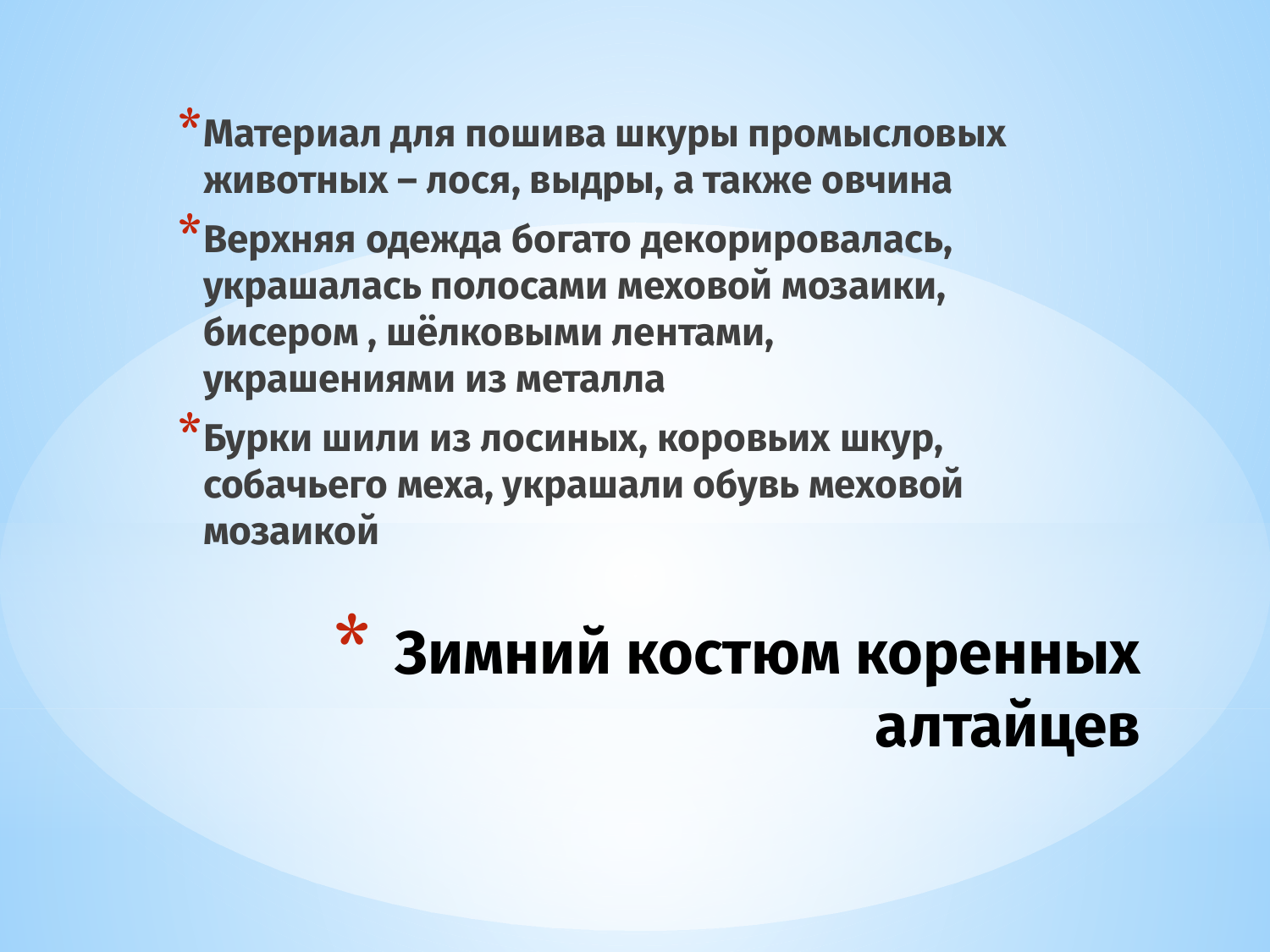

Материал для пошива шкуры промысловых животных – лося, выдры, а также овчина
Верхняя одежда богато декорировалась, украшалась полосами меховой мозаики, бисером , шёлковыми лентами, украшениями из металла
Бурки шили из лосиных, коровьих шкур, собачьего меха, украшали обувь меховой мозаикой
# Зимний костюм коренных алтайцев